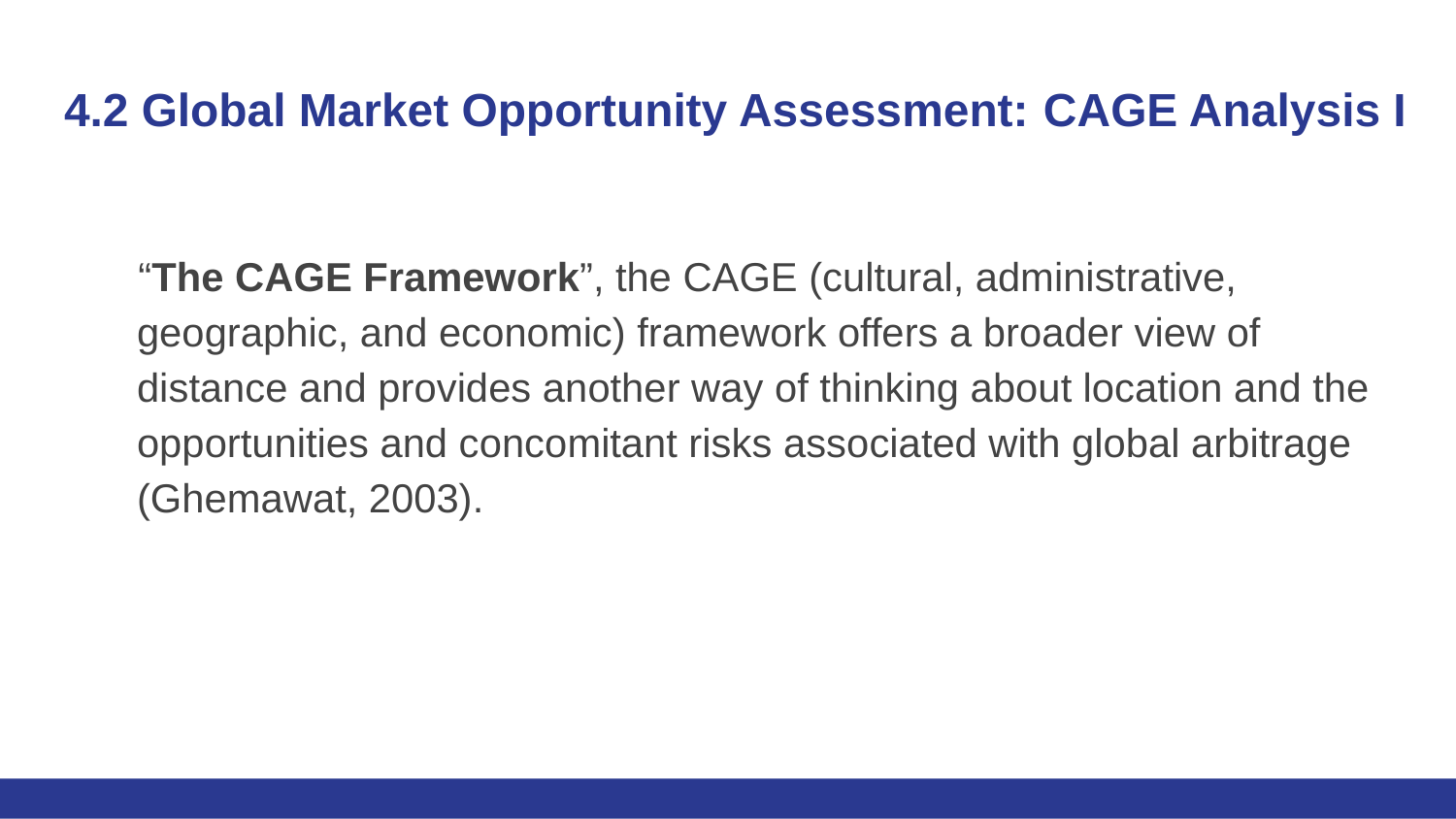

# 4.2 Global Market Opportunity Assessment: CAGE Analysis I
     “The CAGE Framework”, the CAGE (cultural, administrative, geographic, and economic) framework offers a broader view of distance and provides another way of thinking about location and the opportunities and concomitant risks associated with global arbitrage (Ghemawat, 2003).